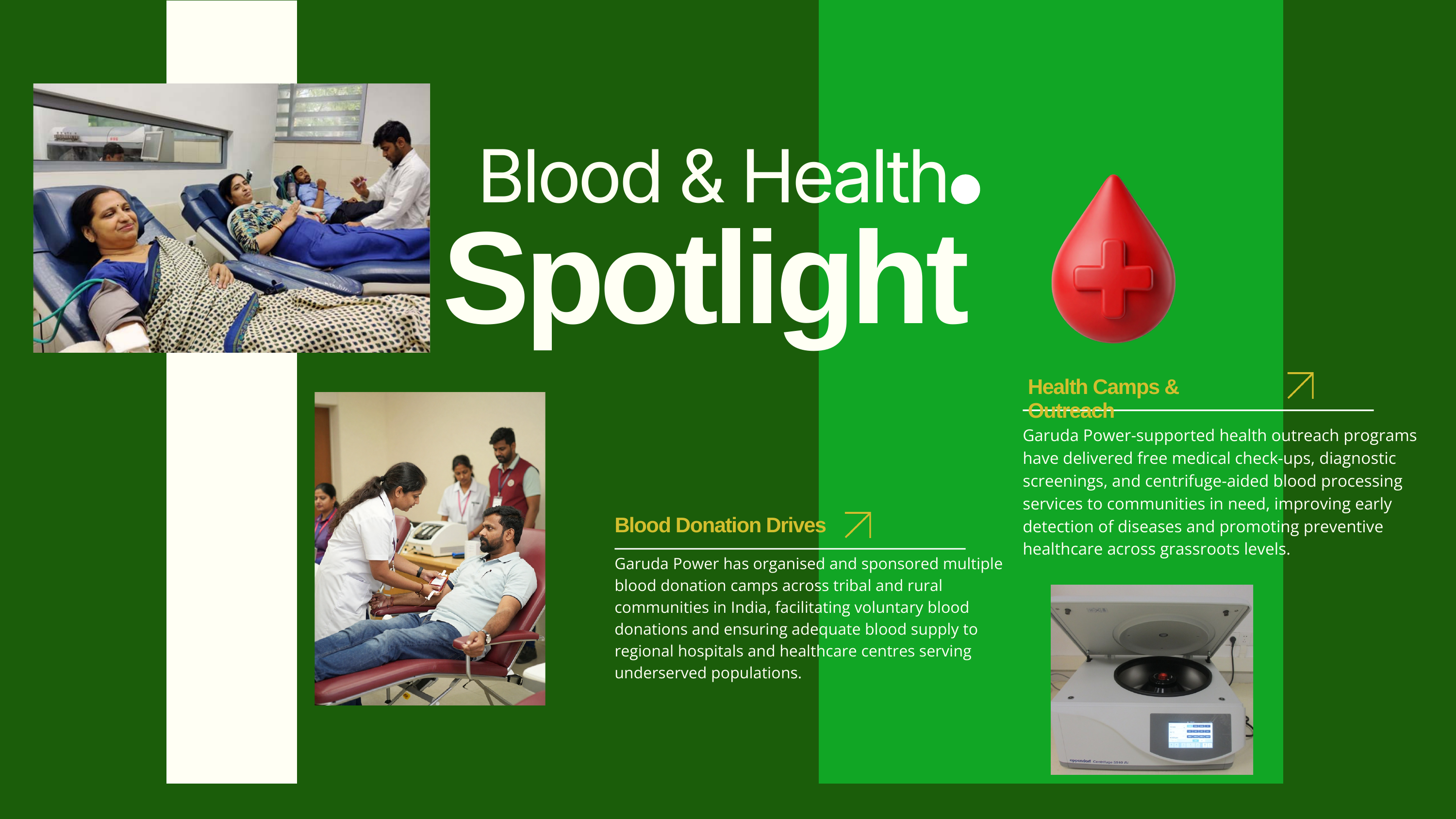

Blood & Health

Spotlight

Health Camps & Outreach

Garuda Power-supported health outreach programs have delivered free medical check-ups, diagnostic screenings, and centrifuge-aided blood processing services to communities in need, improving early detection of diseases and promoting preventive healthcare across grassroots levels.

Blood Donation Drives

Garuda Power has organised and sponsored multiple blood donation camps across tribal and rural communities in India, facilitating voluntary blood donations and ensuring adequate blood supply to regional hospitals and healthcare centres serving underserved populations.